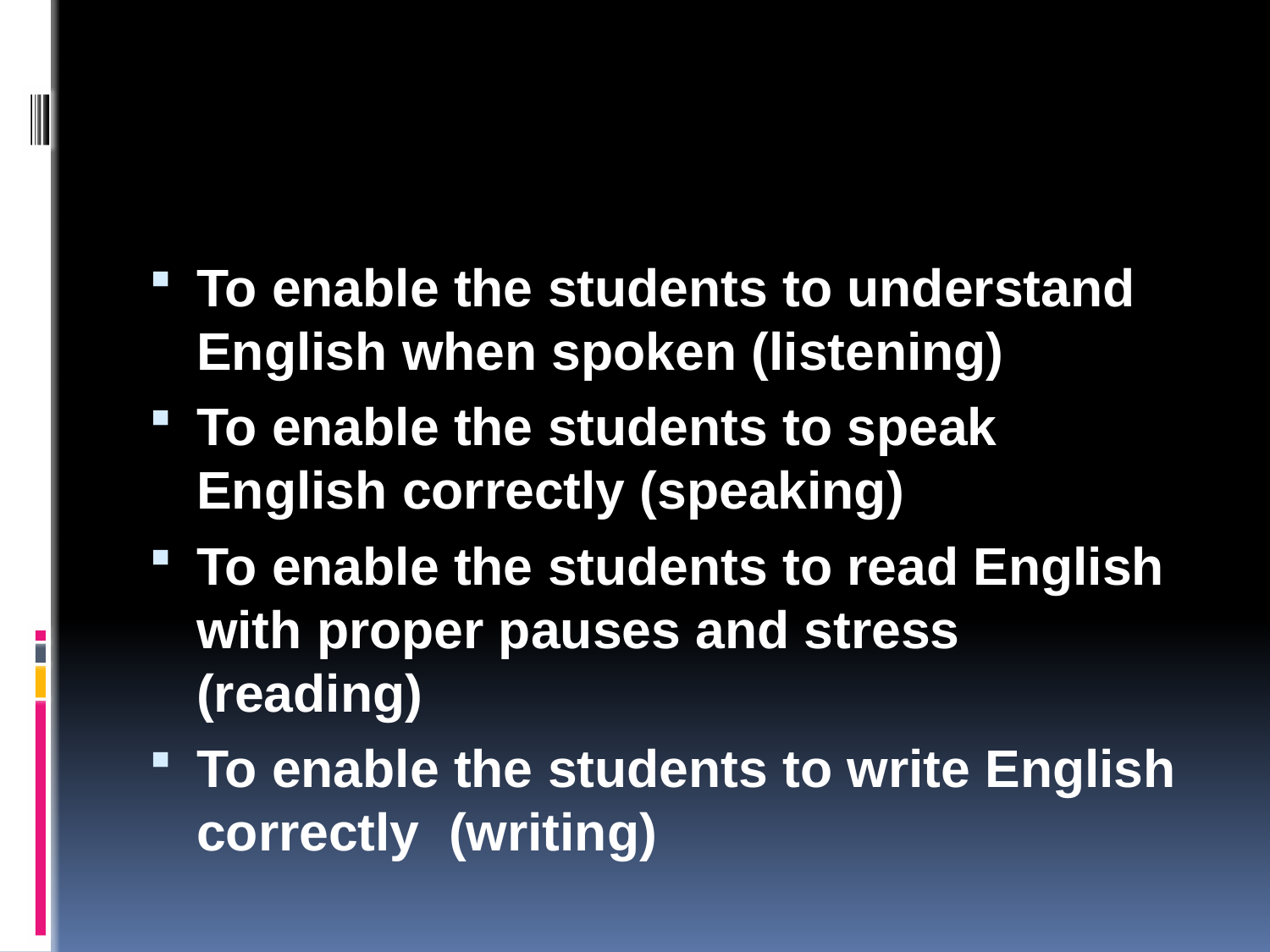

#
To enable the students to understand English when spoken (listening)
To enable the students to speak English correctly (speaking)
To enable the students to read English with proper pauses and stress (reading)
To enable the students to write English correctly  (writing)